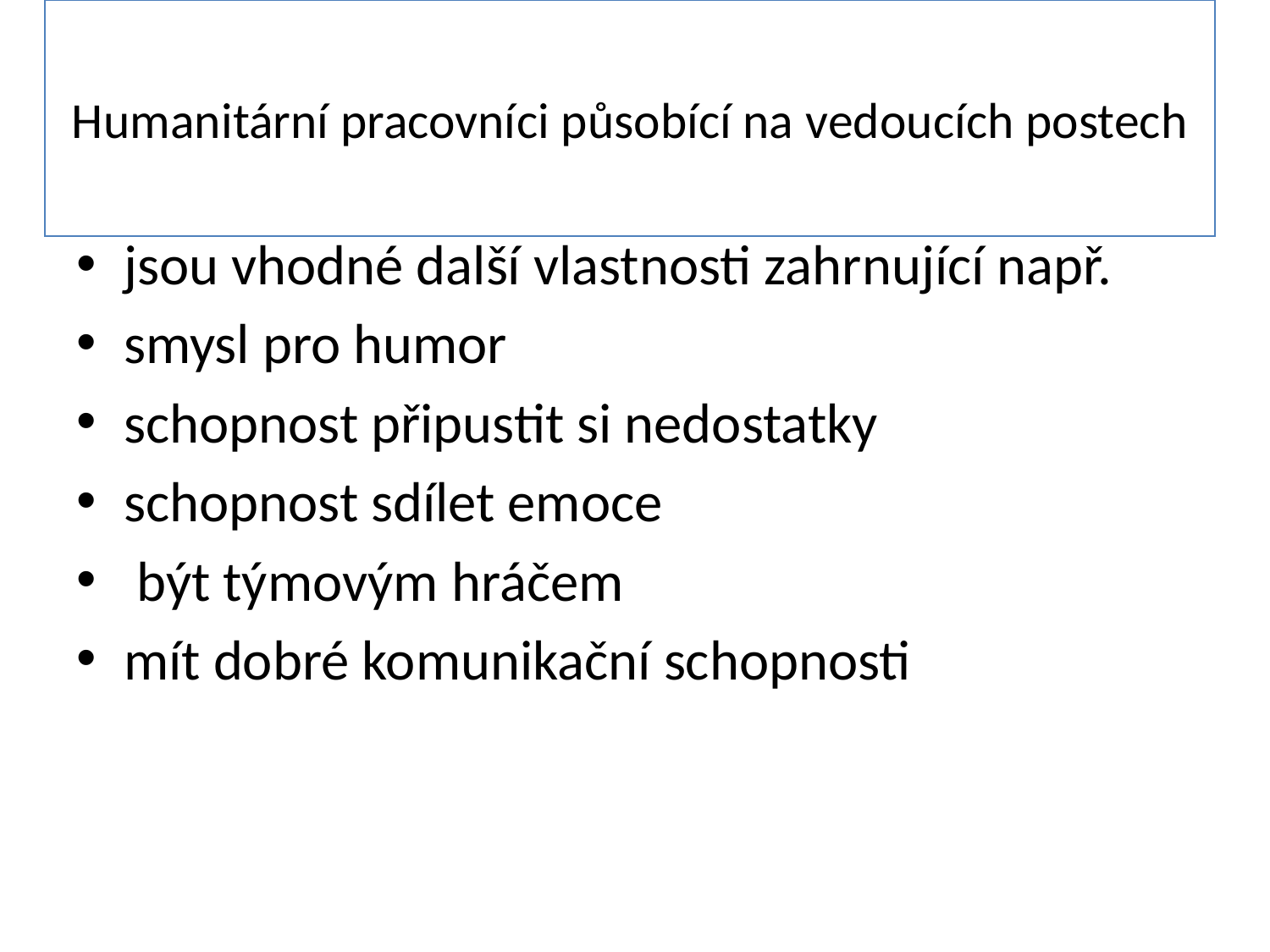

# Humanitární pracovníci působící na vedoucích postech
jsou vhodné další vlastnosti zahrnující např.
smysl pro humor
schopnost připustit si nedostatky
schopnost sdílet emoce
 být týmovým hráčem
mít dobré komunikační schopnosti